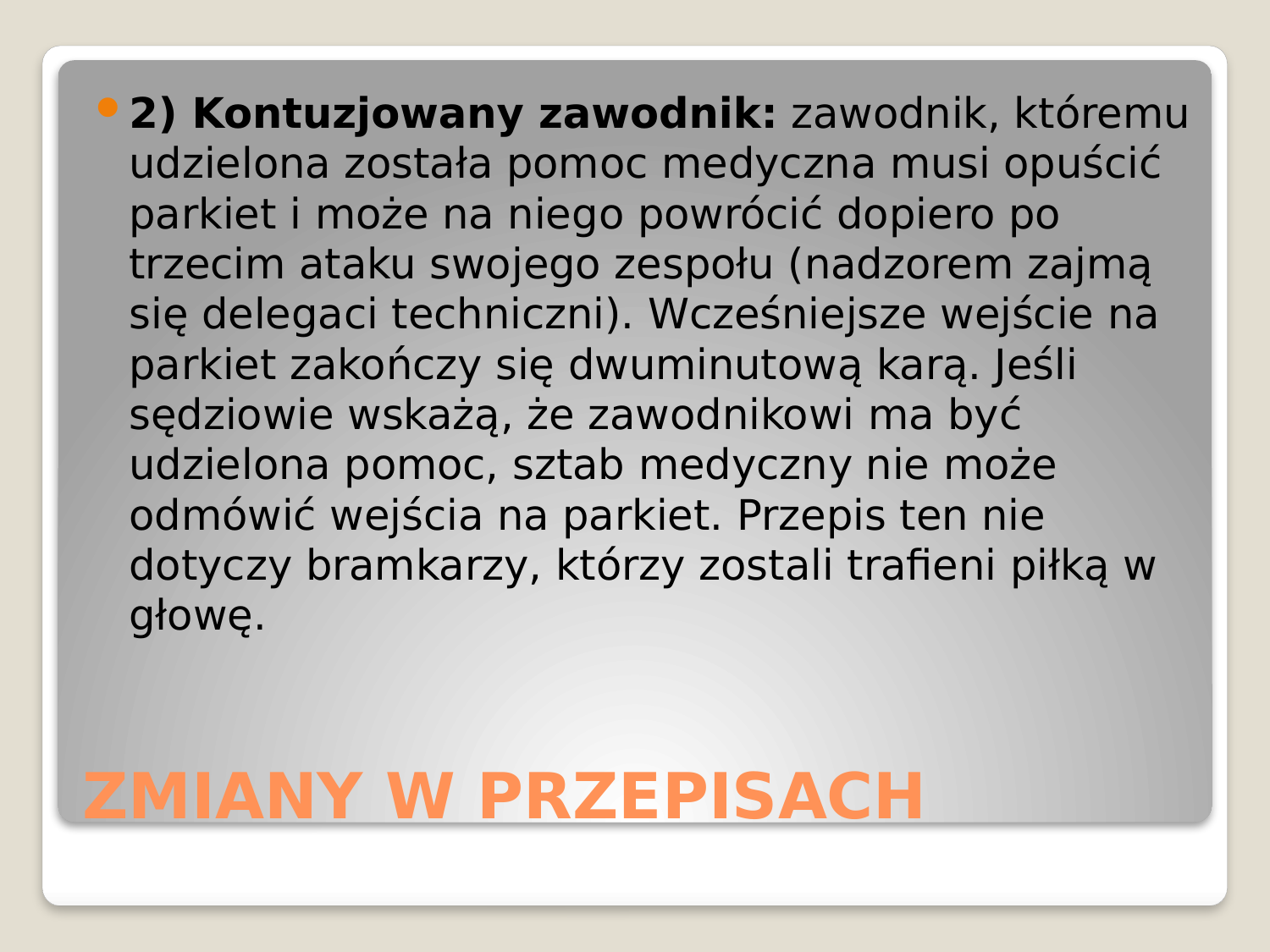

2) Kontuzjowany zawodnik: zawodnik, któremu udzielona została pomoc medyczna musi opuścić parkiet i może na niego powrócić dopiero po trzecim ataku swojego zespołu (nadzorem zajmą się delegaci techniczni). Wcześniejsze wejście na parkiet zakończy się dwuminutową karą. Jeśli sędziowie wskażą, że zawodnikowi ma być udzielona pomoc, sztab medyczny nie może odmówić wejścia na parkiet. Przepis ten nie dotyczy bramkarzy, którzy zostali trafieni piłką w głowę.
# ZMIANY W PRZEPISACH